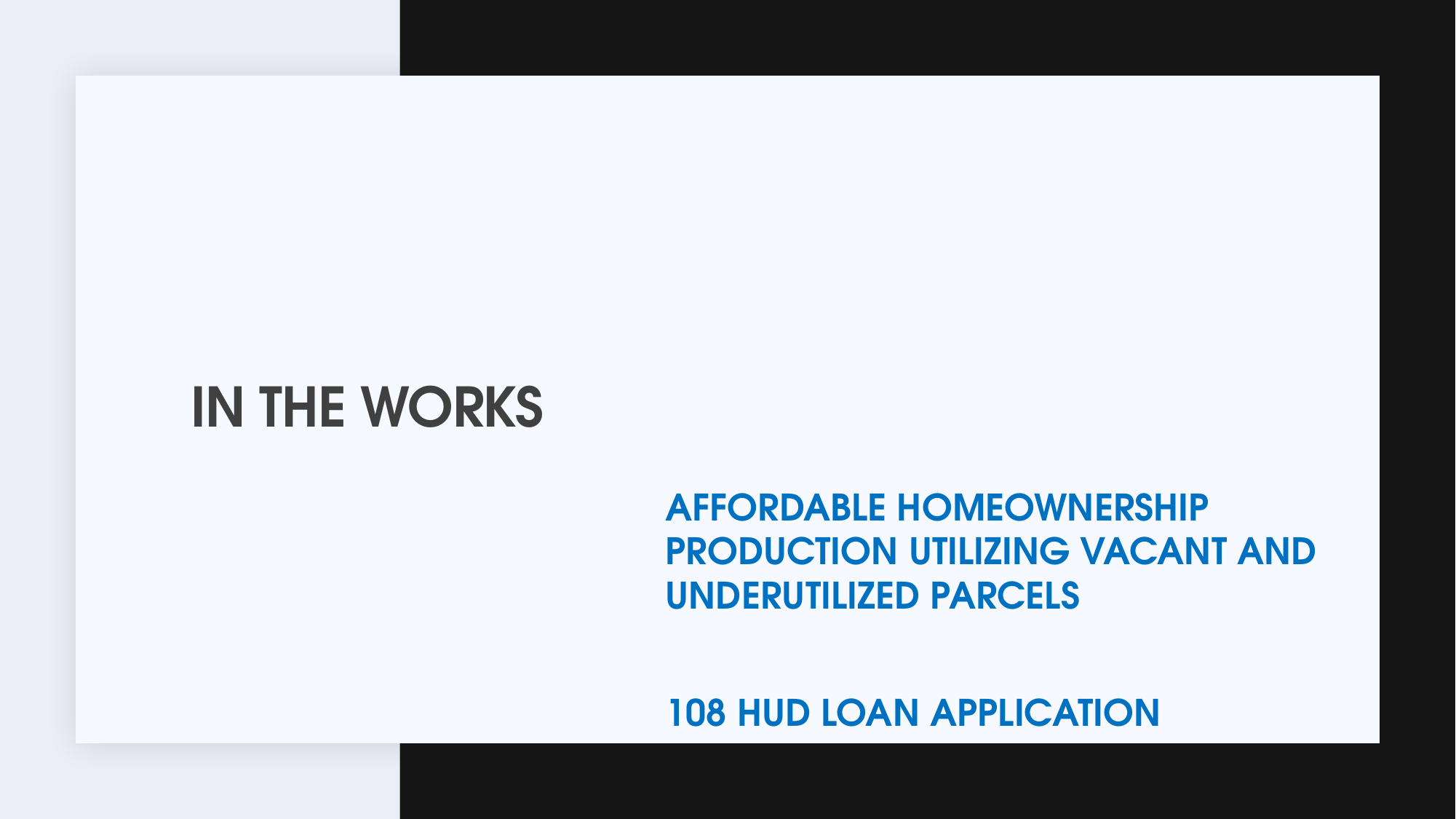

AFFORDABLE HOMEOWNERSHIP PRODUCTION UTILIZING VACANT AND UNDERUTILIZED PARCELS

108 HUD LOAN APPLICATION

# in the works